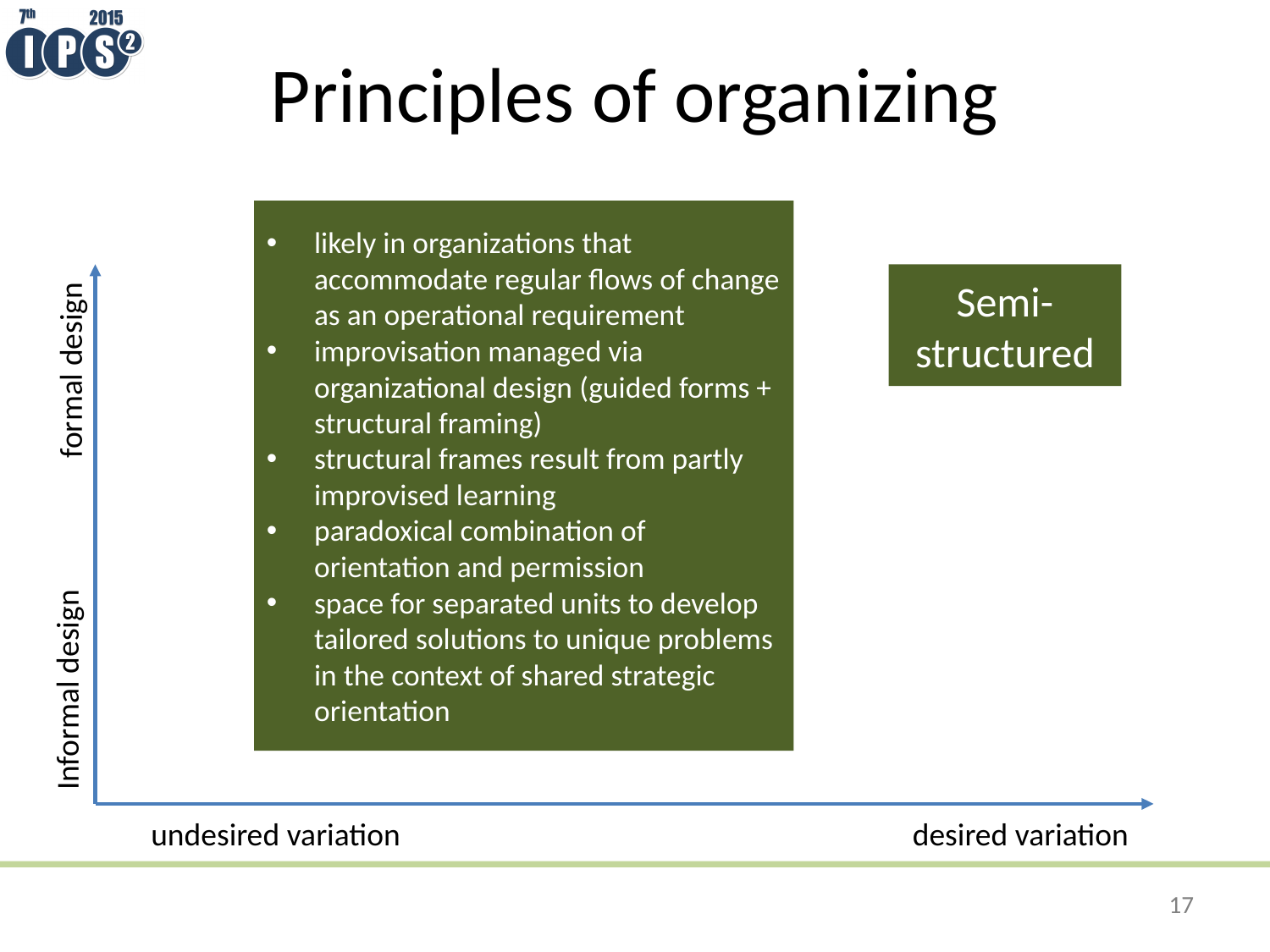

# Principles of organizing
likely in organizations that accommodate regular flows of change as an operational requirement
improvisation managed via organizational design (guided forms + structural framing)
structural frames result from partly improvised learning
paradoxical combination of orientation and permission
space for separated units to develop tailored solutions to unique problems in the context of shared strategic orientation
Semi-
structured
formal design
Informal design
undesired variation
desired variation
17